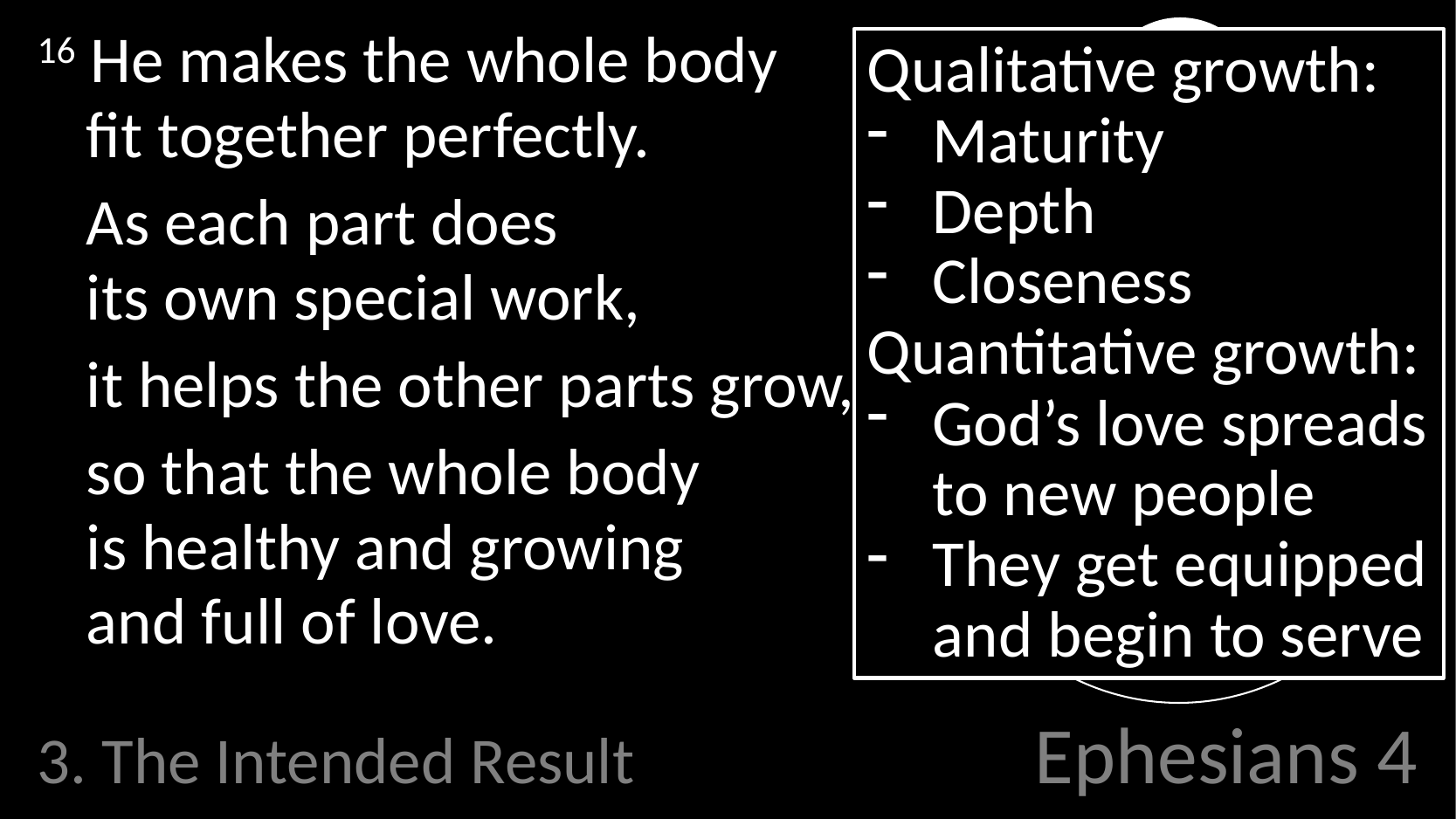

16 He makes the whole body
fit together perfectly.
	As each part does
its own special work,
	it helps the other parts grow,
	so that the whole body
is healthy and growing
and full of love.

Qualitative growth:
Maturity
Depth
Closeness
Quantitative growth:
God’s love spreads to new people
They get equipped and begin to serve

3. The Intended Result
# Ephesians 4